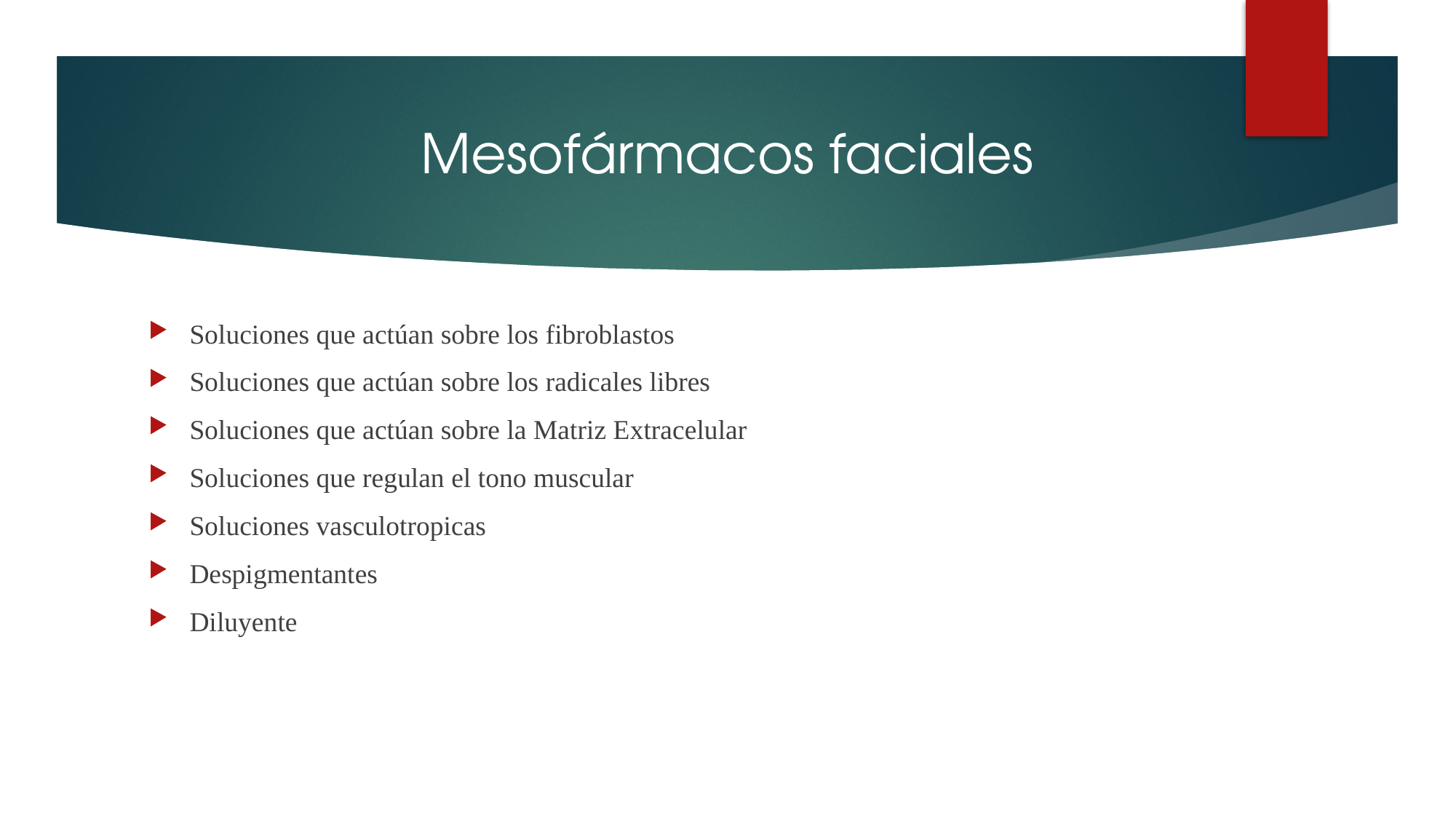

# Mesofármacos faciales
Soluciones que actúan sobre los fibroblastos
Soluciones que actúan sobre los radicales libres
Soluciones que actúan sobre la Matriz Extracelular
Soluciones que regulan el tono muscular
Soluciones vasculotropicas
Despigmentantes
Diluyente